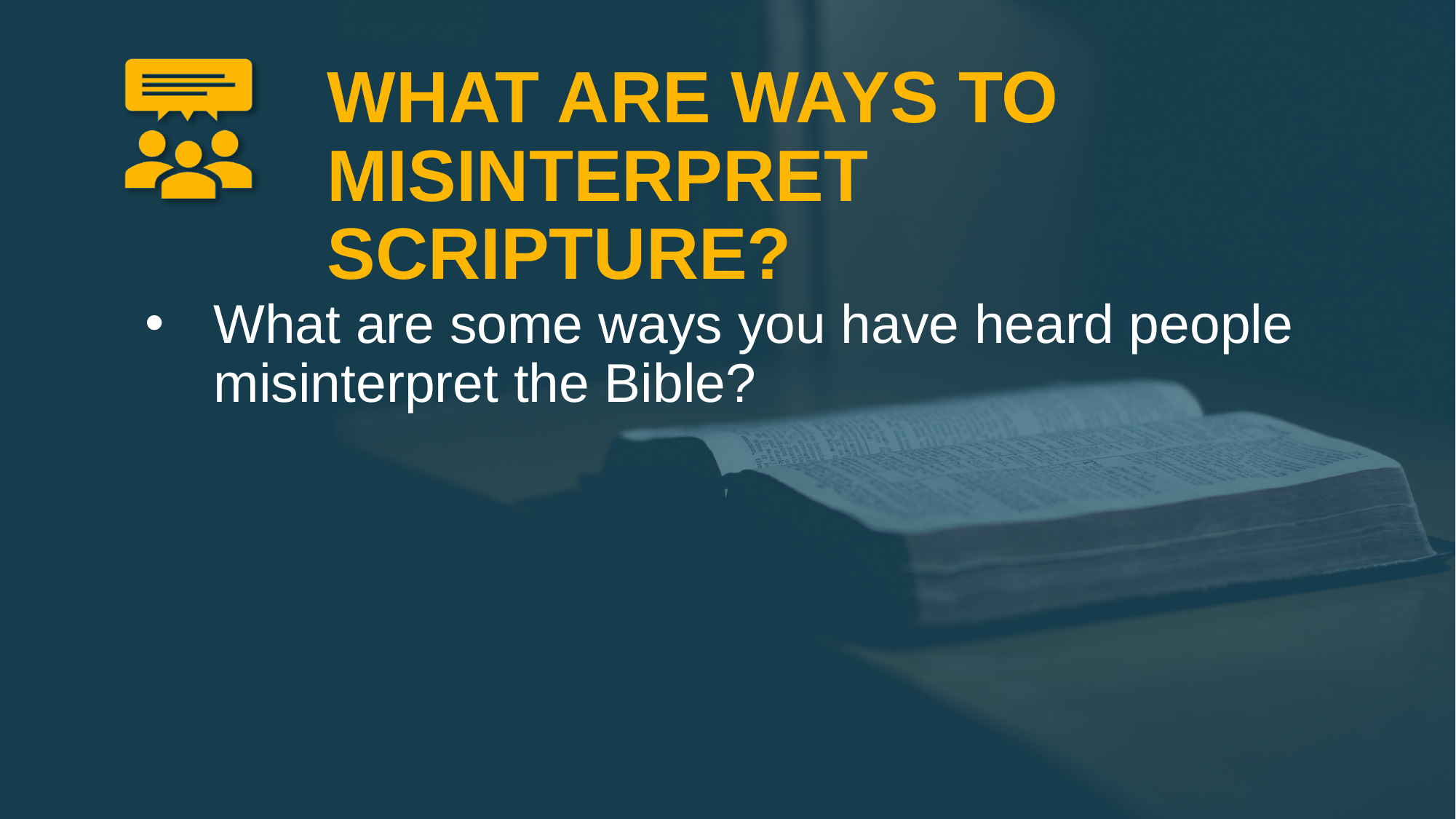

# WHAT ARE WAYS TO MISINTERPRET SCRIPTURE?
What are some ways you have heard people misinterpret the Bible?